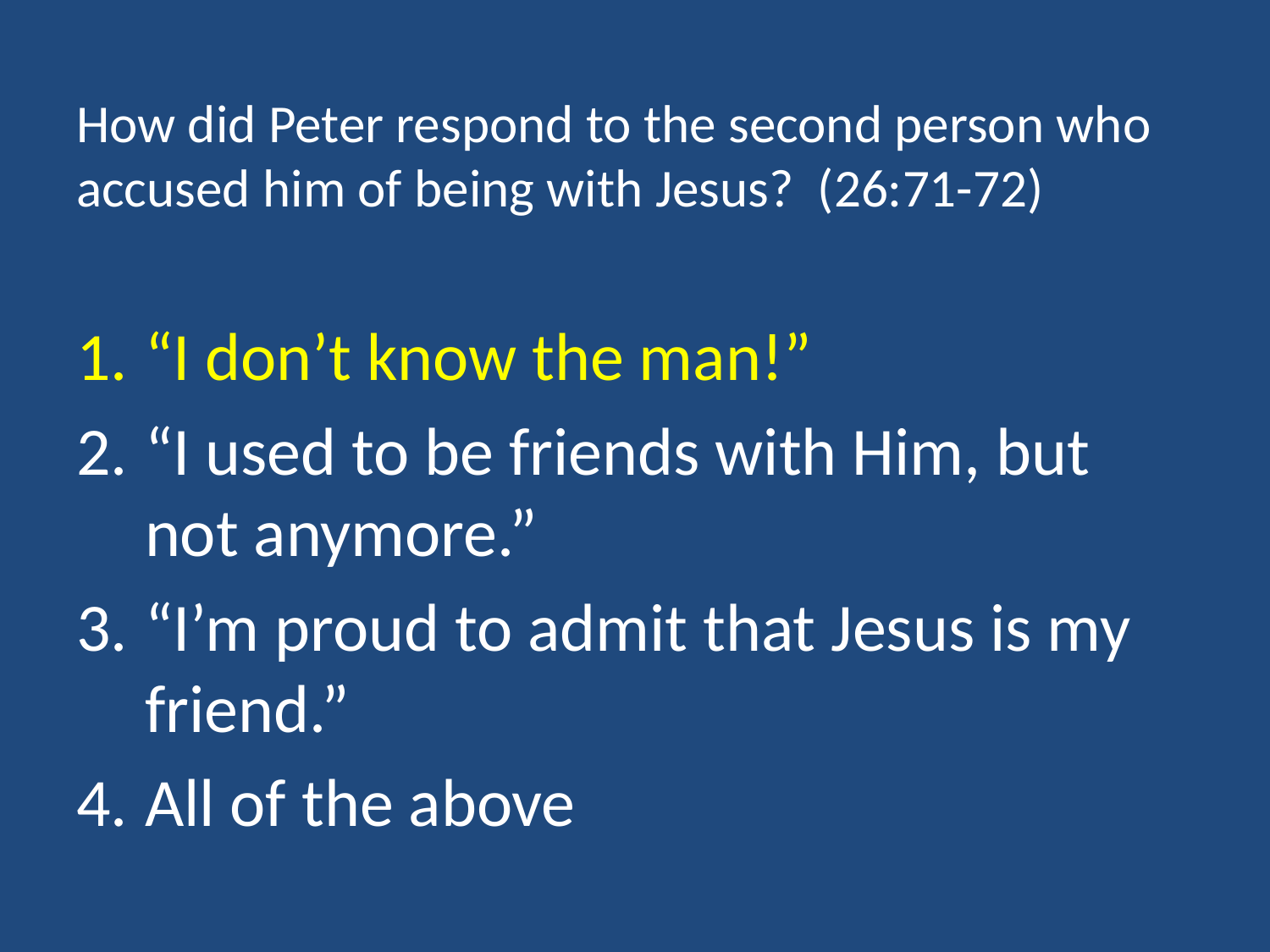

# How did Peter respond to the second person who accused him of being with Jesus?  (26:71-72)
“I don’t know the man!”
“I used to be friends with Him, but not anymore.”
“I’m proud to admit that Jesus is my friend.”
All of the above